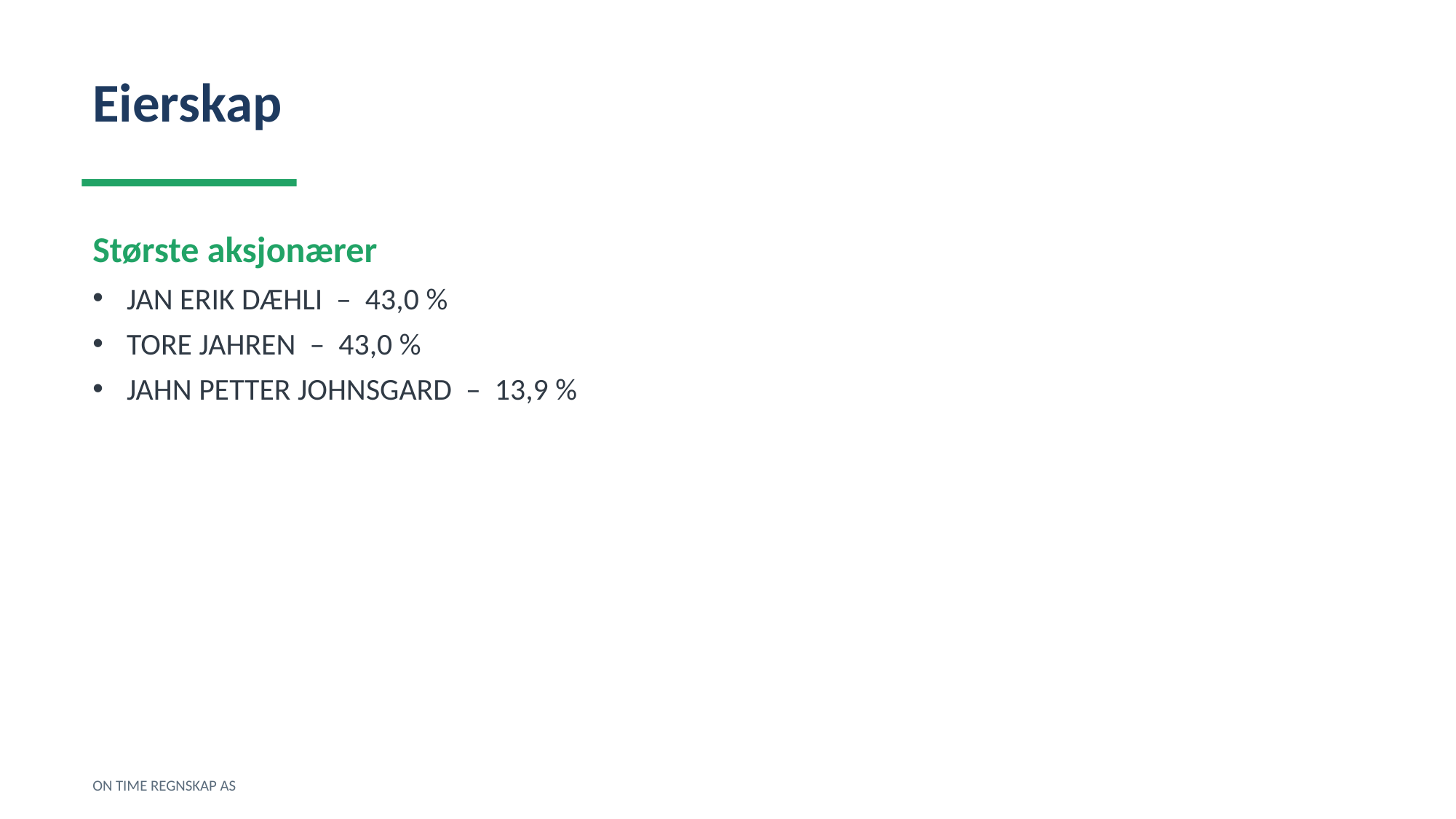

Eierskap

Største aksjonærer
JAN ERIK DÆHLI  –  43,0 %
TORE JAHREN  –  43,0 %
JAHN PETTER JOHNSGARD  –  13,9 %
ON TIME REGNSKAP AS